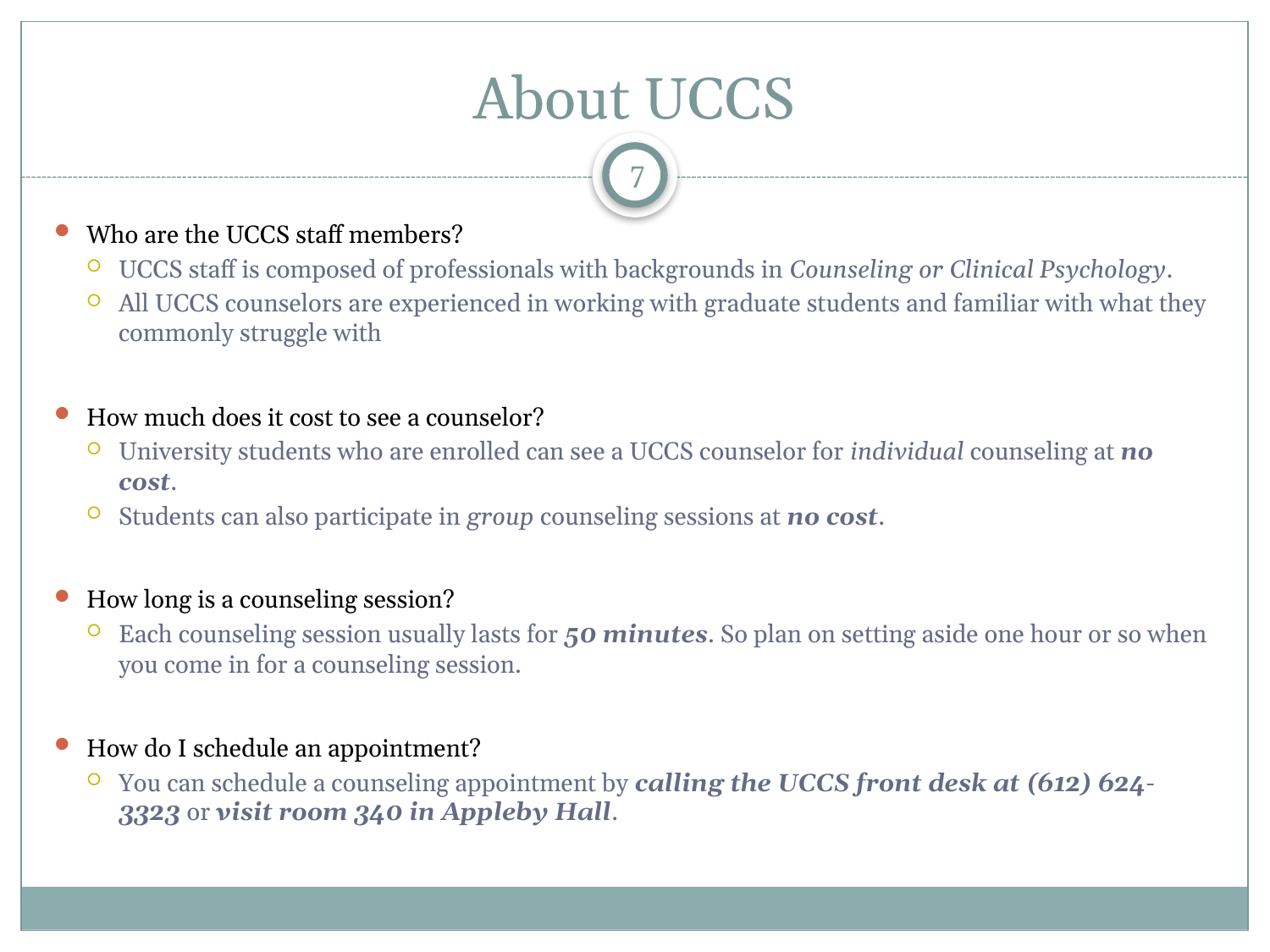

# About UCCS
7
Who are the UCCS staff members?
UCCS staff is composed of professionals with backgrounds in Counseling or Clinical Psychology.
All UCCS counselors are experienced in working with graduate students and familiar with what they commonly struggle with

How much does it cost to see a counselor?
University students who are enrolled can see a UCCS counselor for individual counseling at no cost.
Students can also participate in group counseling sessions at no cost.

How long is a counseling session?
Each counseling session usually lasts for 50 minutes. So plan on setting aside one hour or so when you come in for a counseling session.

How do I schedule an appointment?
You can schedule a counseling appointment by calling the UCCS front desk at (612) 624-3323 or visit room 340 in Appleby Hall.